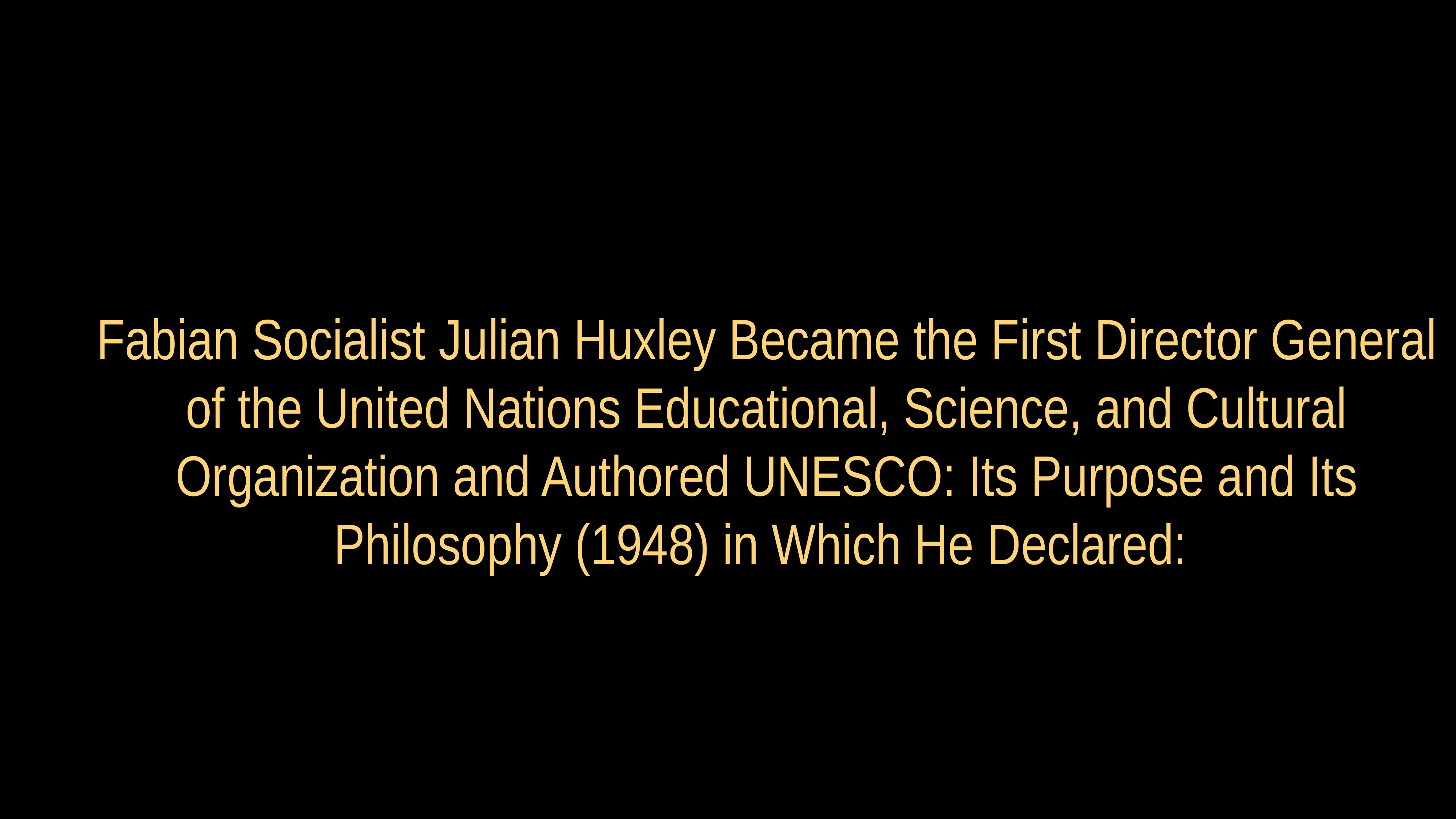

# Fabian Socialist Julian Huxley Became the First Director General of the United Nations Educational, Science, and Cultural Organization and Authored UNESCO: Its Purpose and Its Philosophy (1948) in Which He Declared: